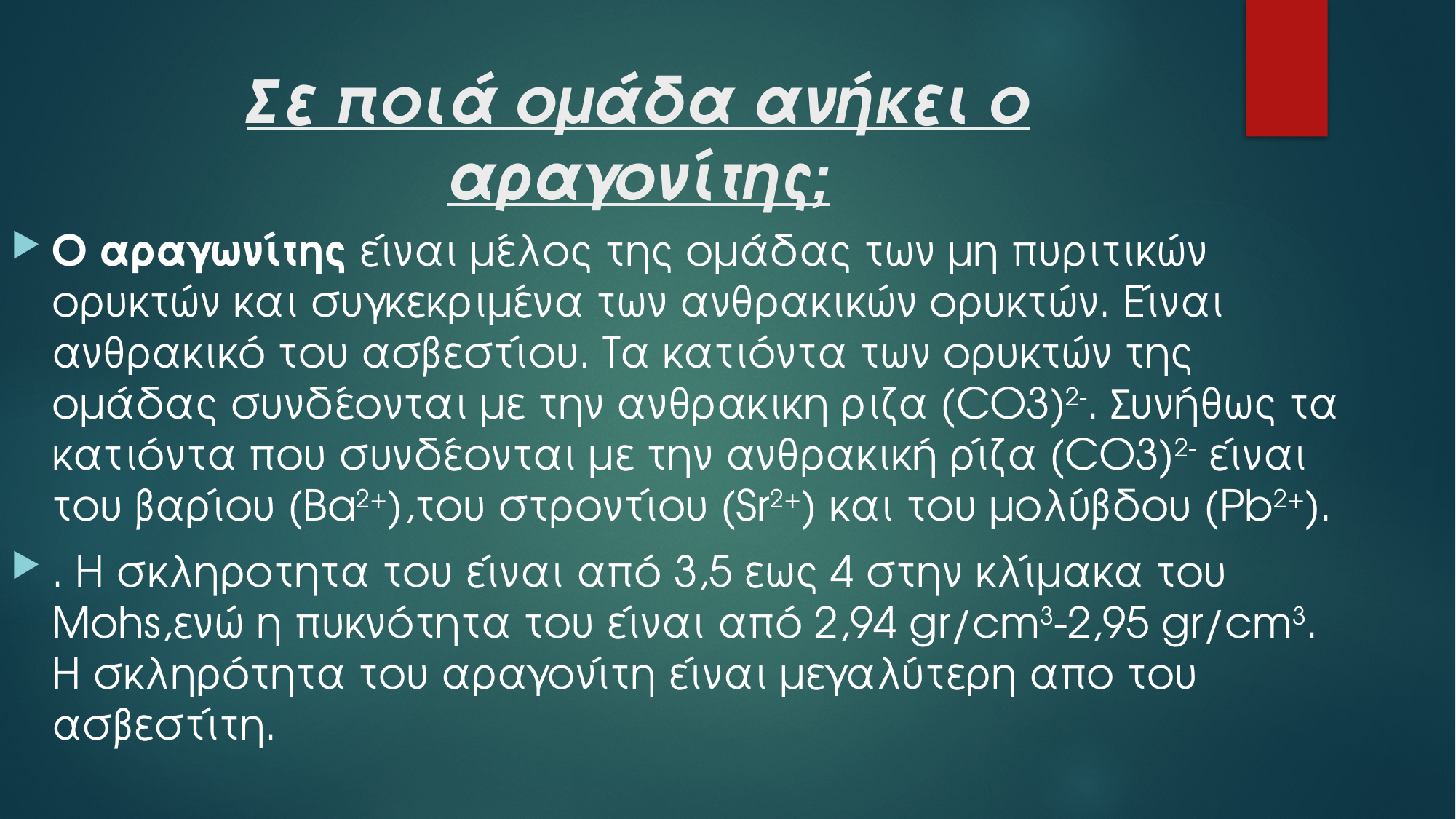

# Σε ποιά ομάδα ανήκει ο αραγονίτης;
Ο αραγωνίτης είναι μέλος της ομάδας των μη πυριτικών ορυκτών και συγκεκριμένα των ανθρακικών ορυκτών. Είναι ανθρακικό του ασβεστίου. Τα κατιόντα των ορυκτών της ομάδας συνδέονται με την ανθρακικη ριζα (CO3)2-. Συνήθως τα κατιόντα που συνδέονται με την ανθρακική ρίζα (CO3)2- είναι του βαρίου (Ba2+),του στροντίου (Sr2+) και του μολύβδου (Pb2+).
. Η σκληροτητα του είναι από 3,5 εως 4 στην κλίμακα του Mohs,ενώ η πυκνότητα του είναι από 2,94 gr/cm3-2,95 gr/cm3. Η σκληρότητα του αραγονίτη είναι μεγαλύτερη απο του ασβεστίτη.